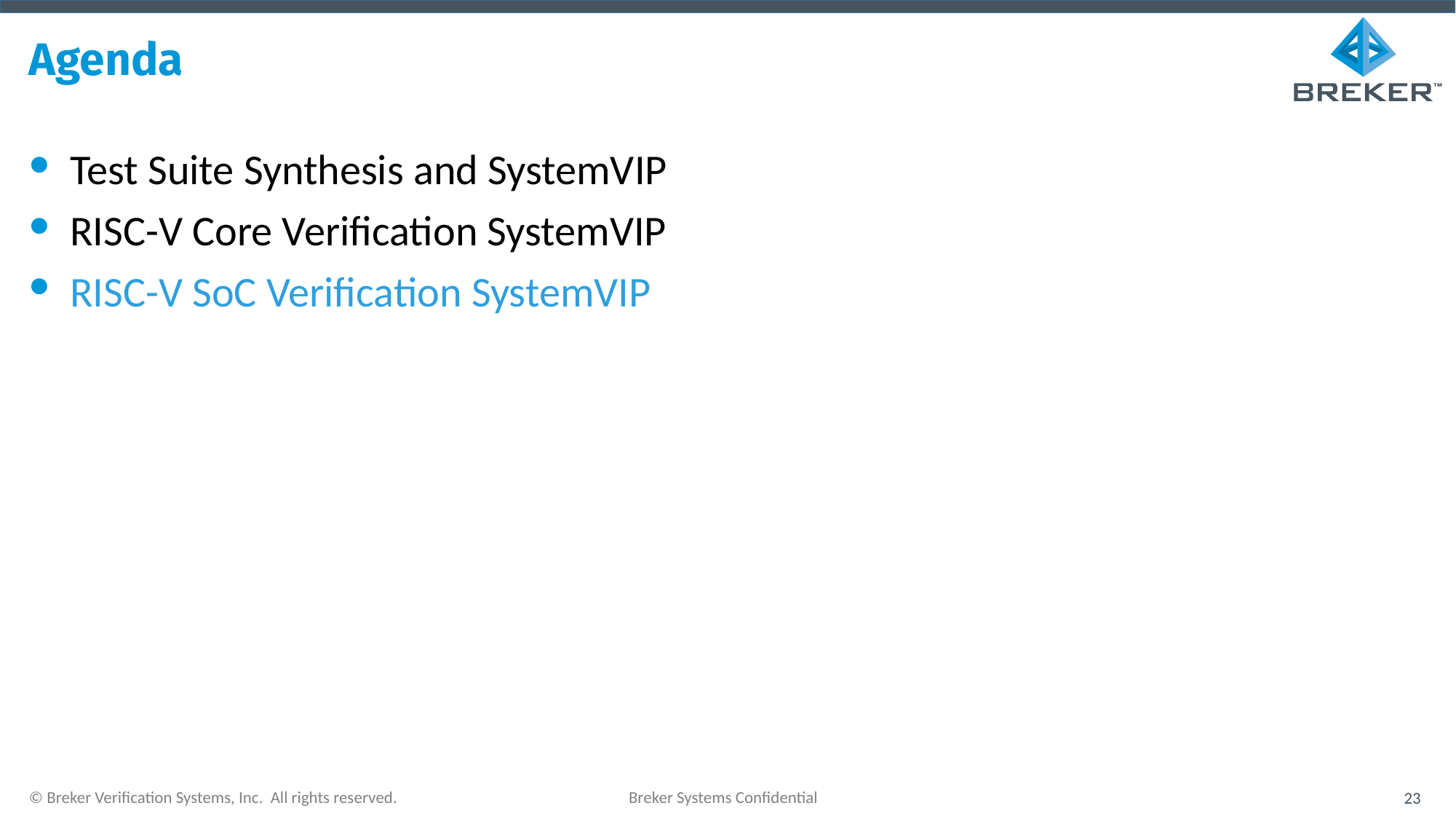

# Agenda
Test Suite Synthesis and SystemVIP
RISC-V Core Verification SystemVIP
RISC-V SoC Verification SystemVIP
© Breker Verification Systems, Inc.  All rights reserved.                                                             Breker Systems Confidential
23